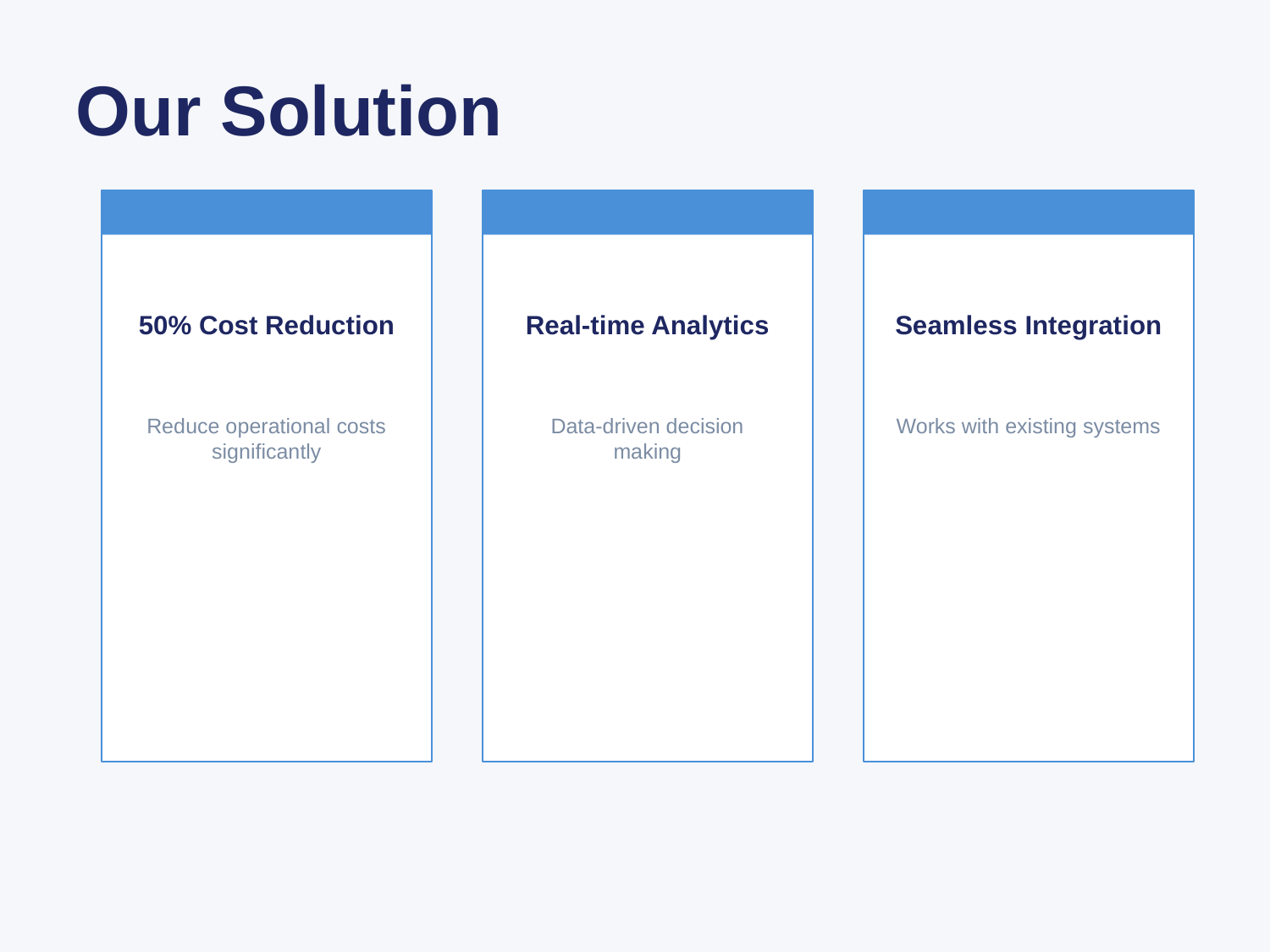

Our Solution

50% Cost Reduction
Real-time Analytics
Seamless Integration
Reduce operational costs significantly
Data-driven decision making
Works with existing systems